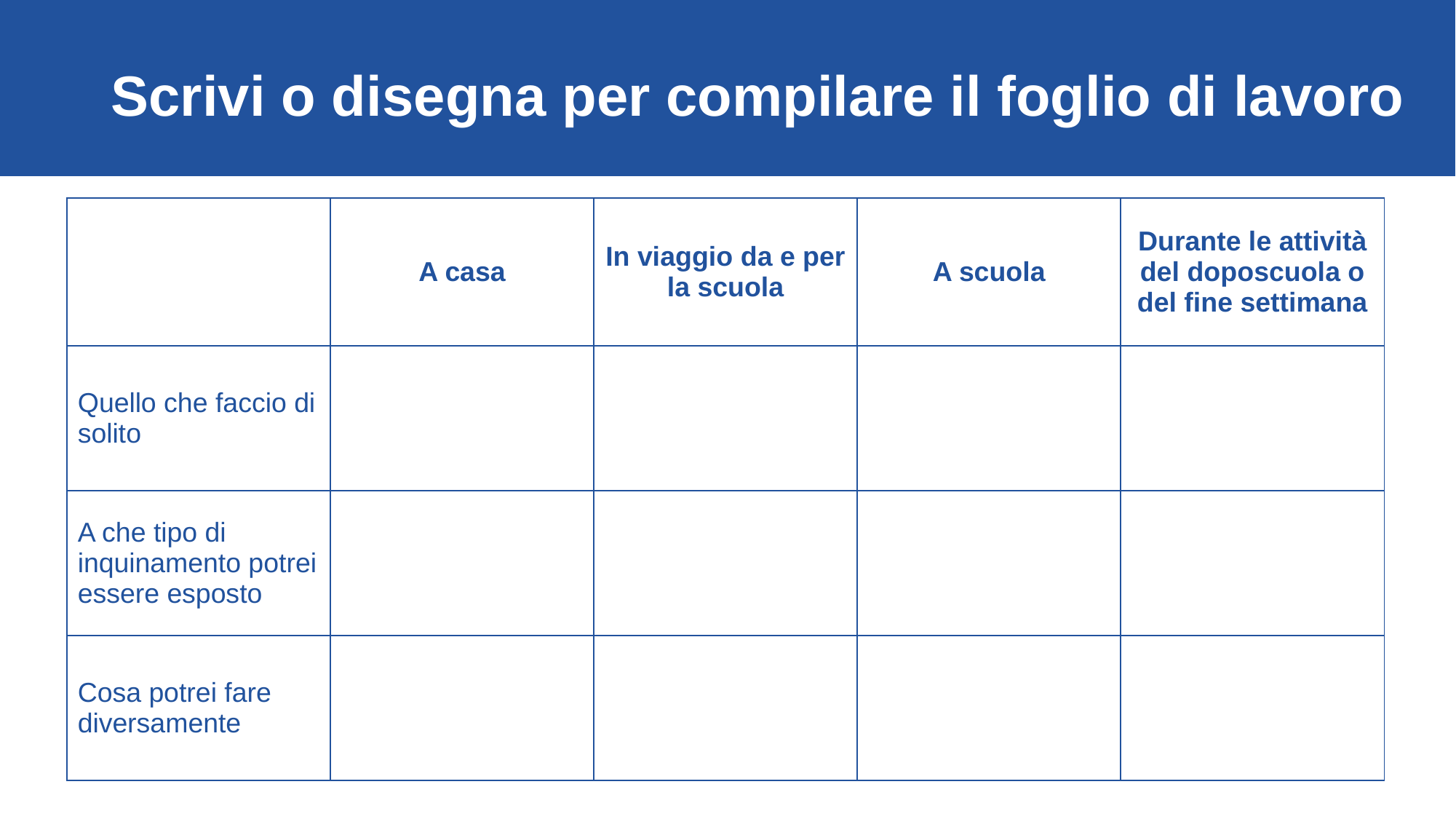

Scrivi o disegna per compilare il foglio di lavoro
|  | A casa | In viaggio da e per la scuola | A scuola | Durante le attività del doposcuola o del fine settimana |
| --- | --- | --- | --- | --- |
| Quello che faccio di solito |  |  |  |  |
| A che tipo di inquinamento potrei essere esposto |  |  |  |  |
| Cosa potrei fare diversamente |  |  |  |  |